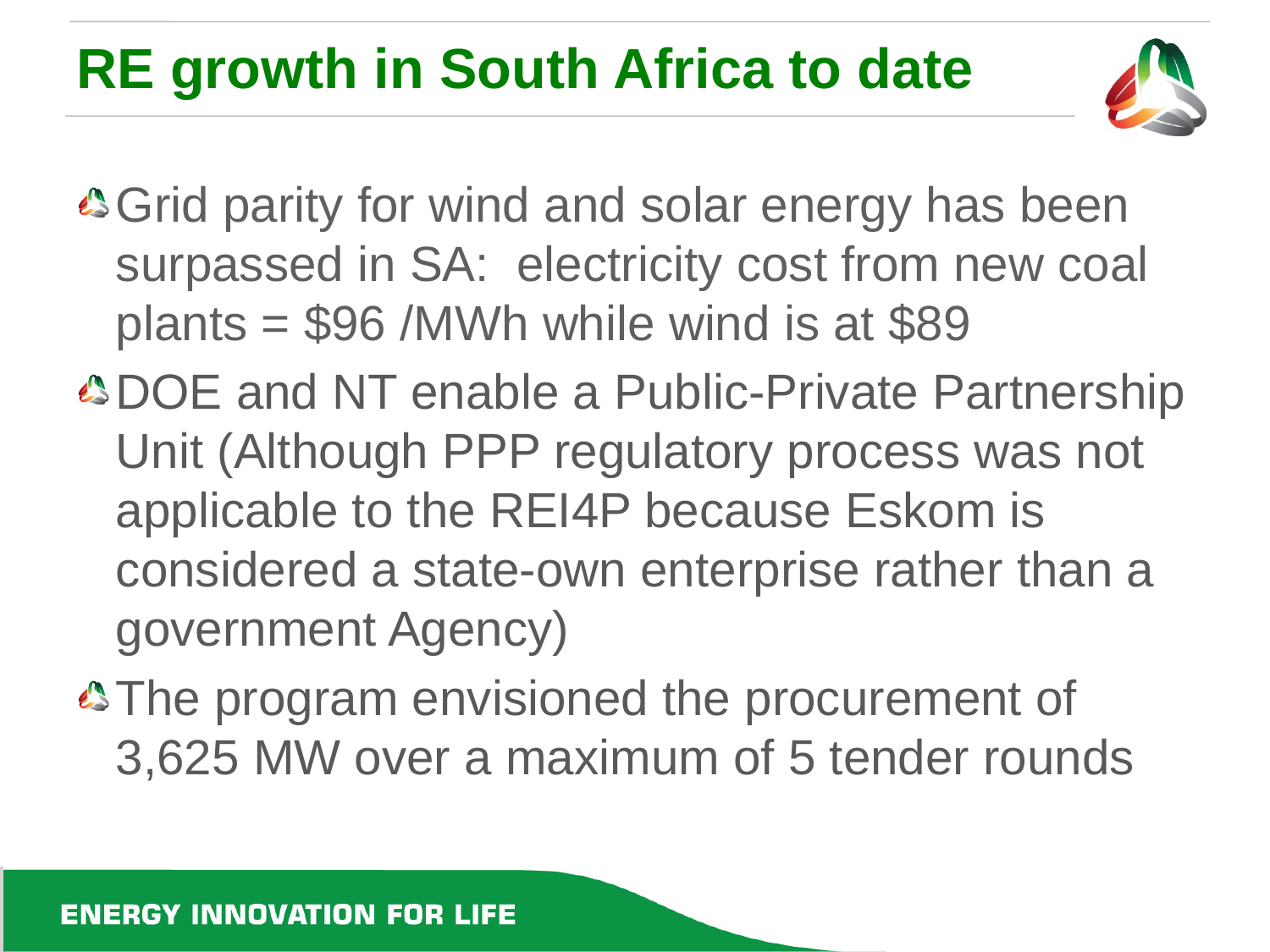

# RE growth in South Africa to date
Grid parity for wind and solar energy has been surpassed in SA:  electricity cost from new coal plants = $96 /MWh while wind is at $89
DOE and NT enable a Public-Private Partnership Unit (Although PPP regulatory process was not applicable to the REI4P because Eskom is considered a state-own enterprise rather than a government Agency)
The program envisioned the procurement of 3,625 MW over a maximum of 5 tender rounds